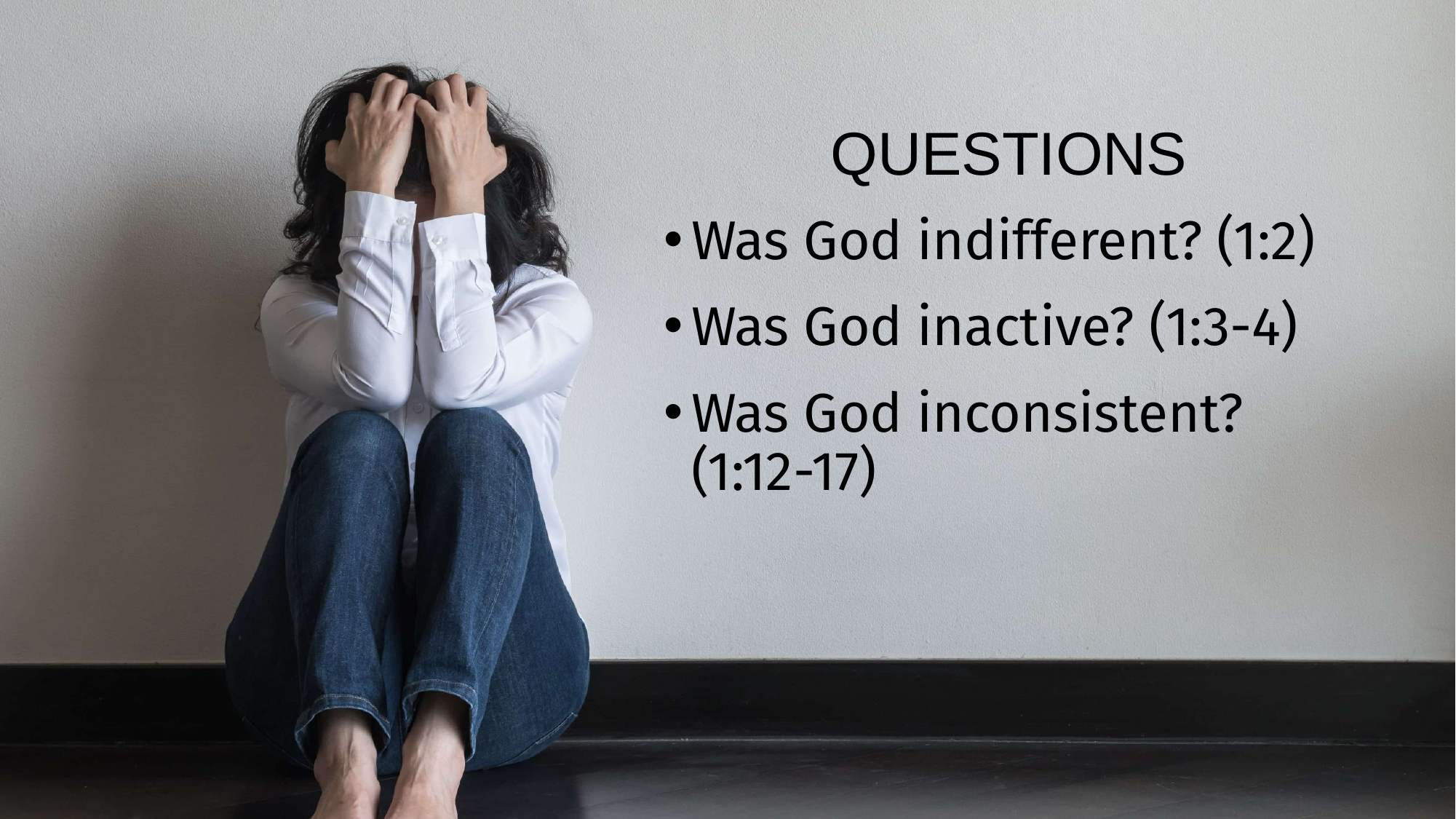

# Questions
Was God indifferent? (1:2)
Was God inactive? (1:3-4)
Was God inconsistent? (1:12-17)